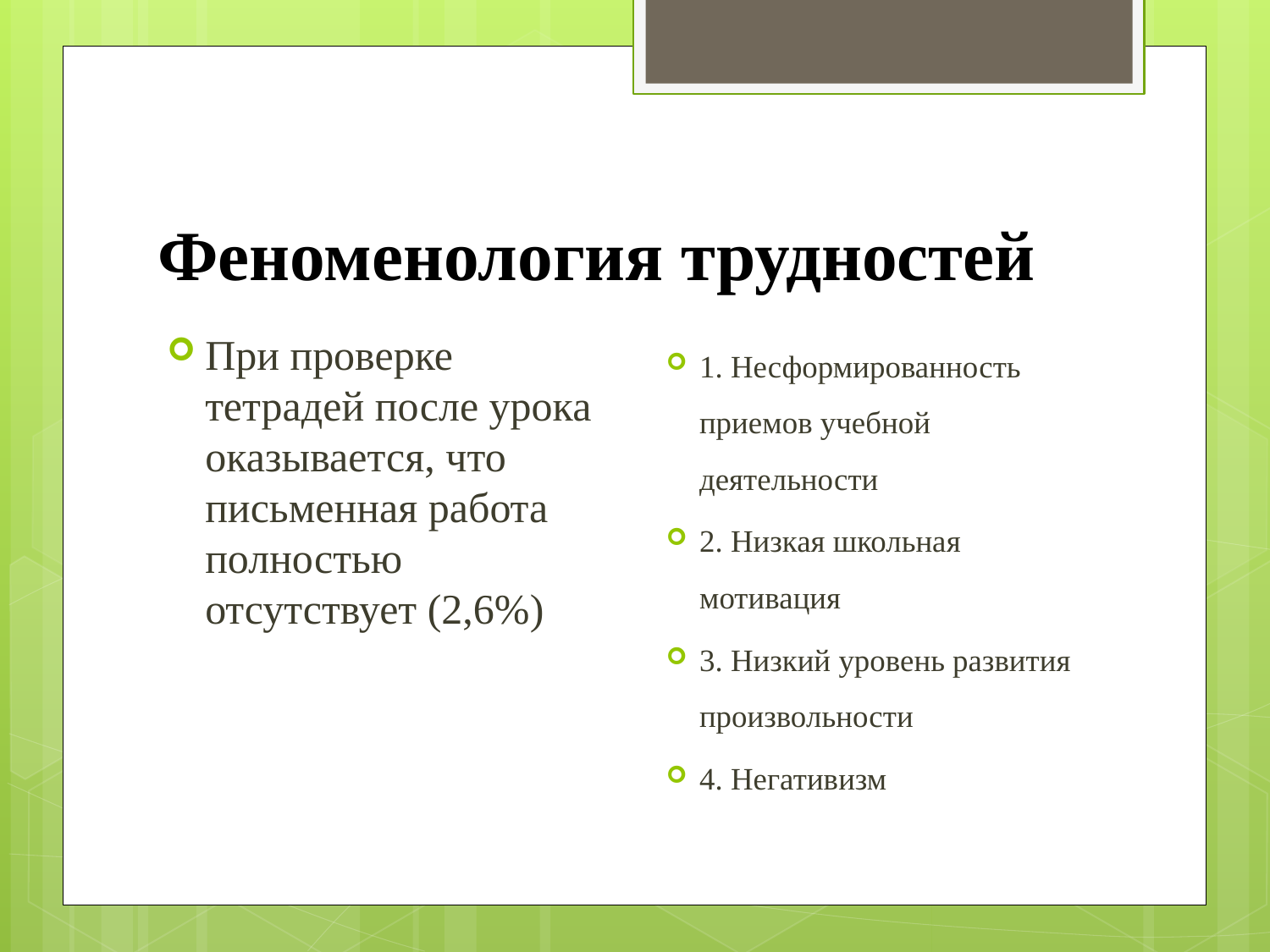

# Феноменология трудностей
1. Несформированность приемов учебной деятельности
2. Низкая школьная мотивация
3. Низкий уровень развития произвольности
4. Негативизм

При проверке тетрадей после урока оказывается, что письменная работа полностью отсутствует (2,6%)